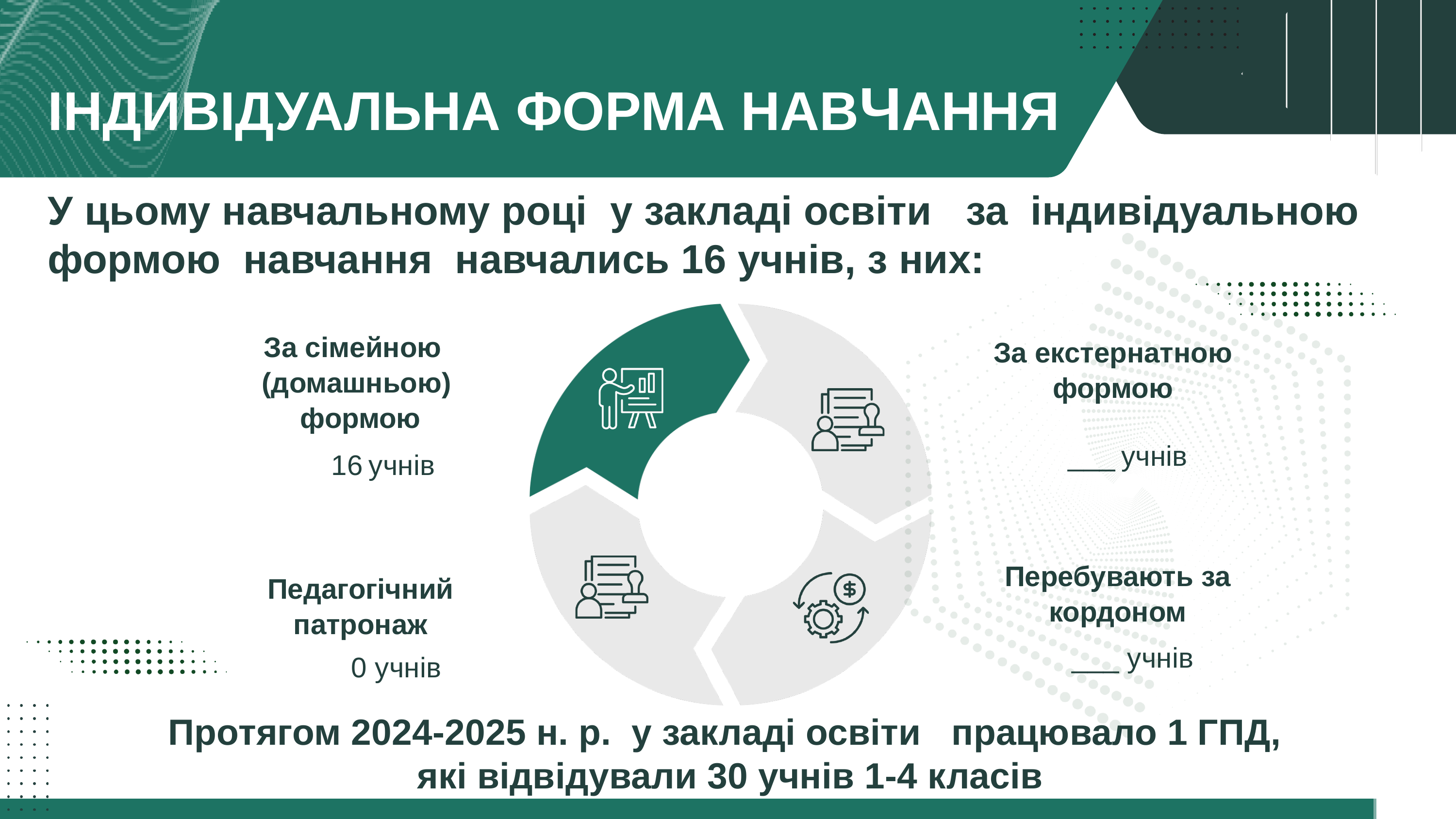

ІНДИВІДУАЛЬНА ФОРМА НАВЧАННЯ
У цьому навчальному році  у закладі освіти   за  індивідуальною  формою  навчання  навчались 16 учнів, з них:

За сімейною
(домашньою)
 формою
За екстернатною
 формою

___ учнів
16 учнів

Перебувають за кордоном
Педагогічний патронаж

___ учнів
0 учнів

Протягом 2024-2025 н. р.  у закладі освіти   працювало 1 ГПД,
які відвідували 30 учнів 1-4 класів